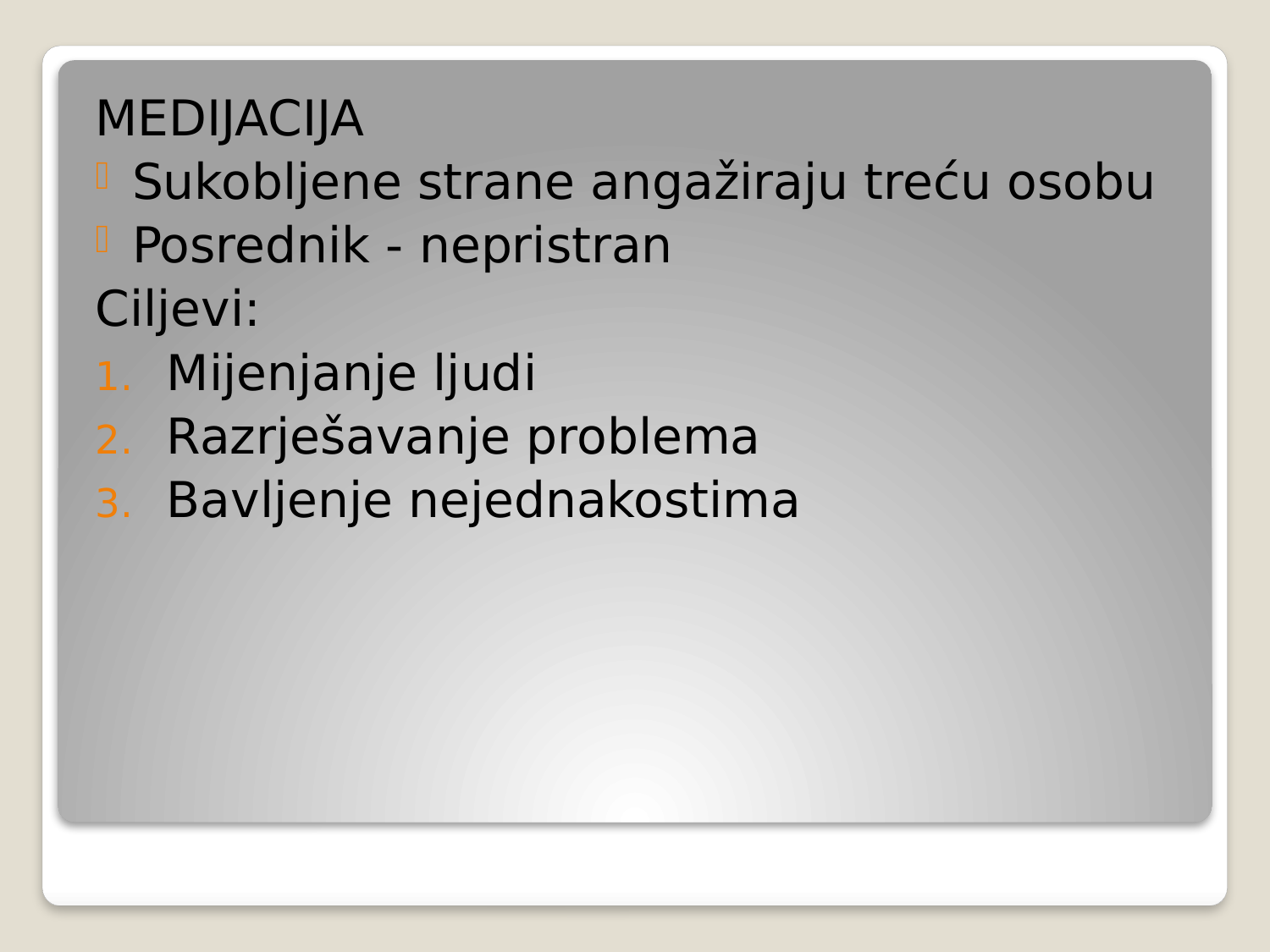

MEDIJACIJA
Sukobljene strane angažiraju treću osobu
Posrednik - nepristran
Ciljevi:
Mijenjanje ljudi
Razrješavanje problema
Bavljenje nejednakostima
#